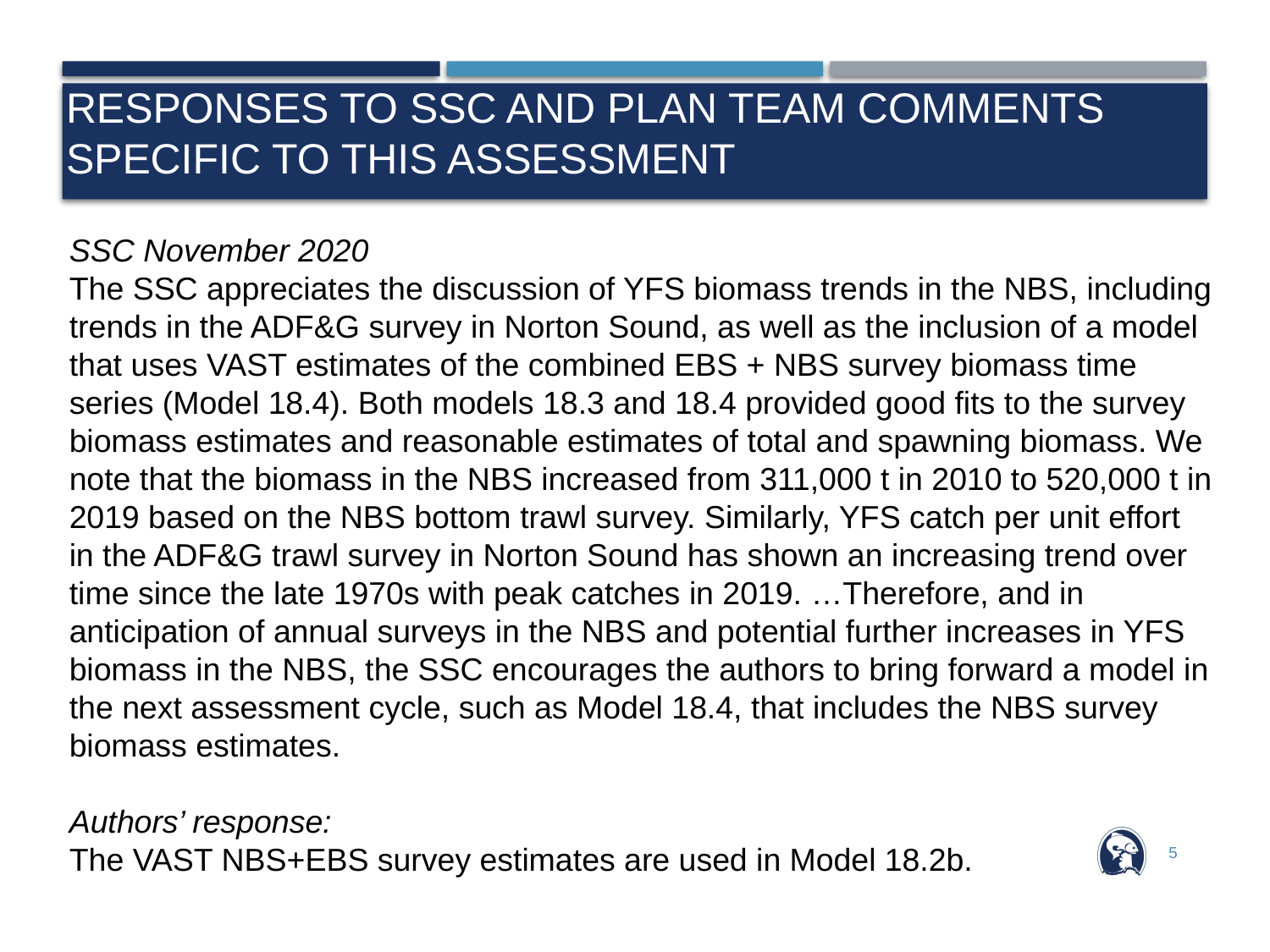

# Responses to SSC and Plan Team Comments Specific to this Assessment
SSC November 2020
The SSC appreciates the discussion of YFS biomass trends in the NBS, including trends in the ADF&G survey in Norton Sound, as well as the inclusion of a model that uses VAST estimates of the combined EBS + NBS survey biomass time series (Model 18.4). Both models 18.3 and 18.4 provided good fits to the survey biomass estimates and reasonable estimates of total and spawning biomass. We note that the biomass in the NBS increased from 311,000 t in 2010 to 520,000 t in 2019 based on the NBS bottom trawl survey. Similarly, YFS catch per unit effort in the ADF&G trawl survey in Norton Sound has shown an increasing trend over time since the late 1970s with peak catches in 2019. …Therefore, and in anticipation of annual surveys in the NBS and potential further increases in YFS biomass in the NBS, the SSC encourages the authors to bring forward a model in the next assessment cycle, such as Model 18.4, that includes the NBS survey biomass estimates.

Authors’ response:
The VAST NBS+EBS survey estimates are used in Model 18.2b.
5